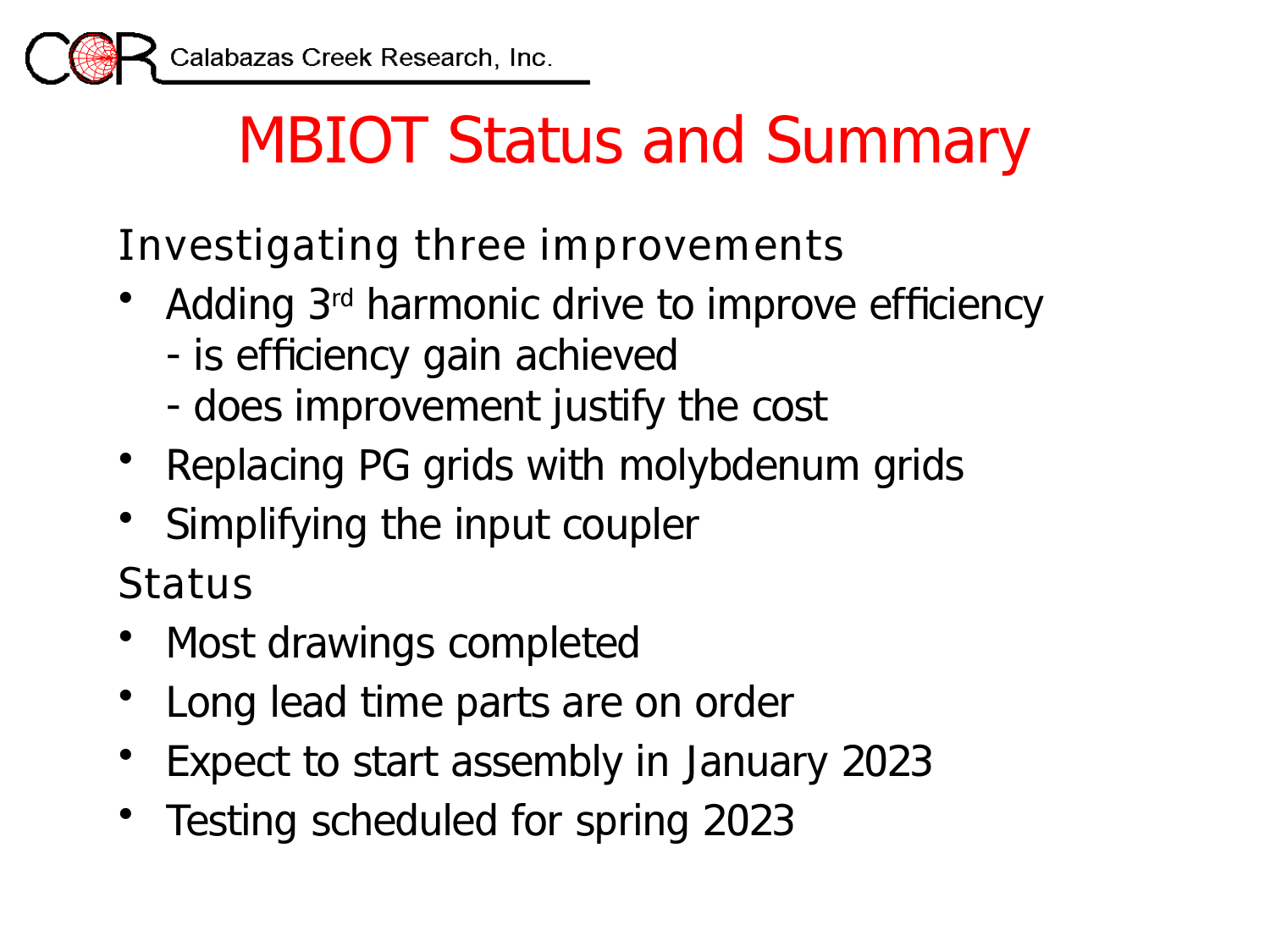

# MBIOT Status and Summary
Investigating three improvements
Adding 3rd harmonic drive to improve efficiency
- is efficiency gain achieved
- does improvement justify the cost
Replacing PG grids with molybdenum grids
Simplifying the input coupler
Status
Most drawings completed
Long lead time parts are on order
Expect to start assembly in January 2023
Testing scheduled for spring 2023